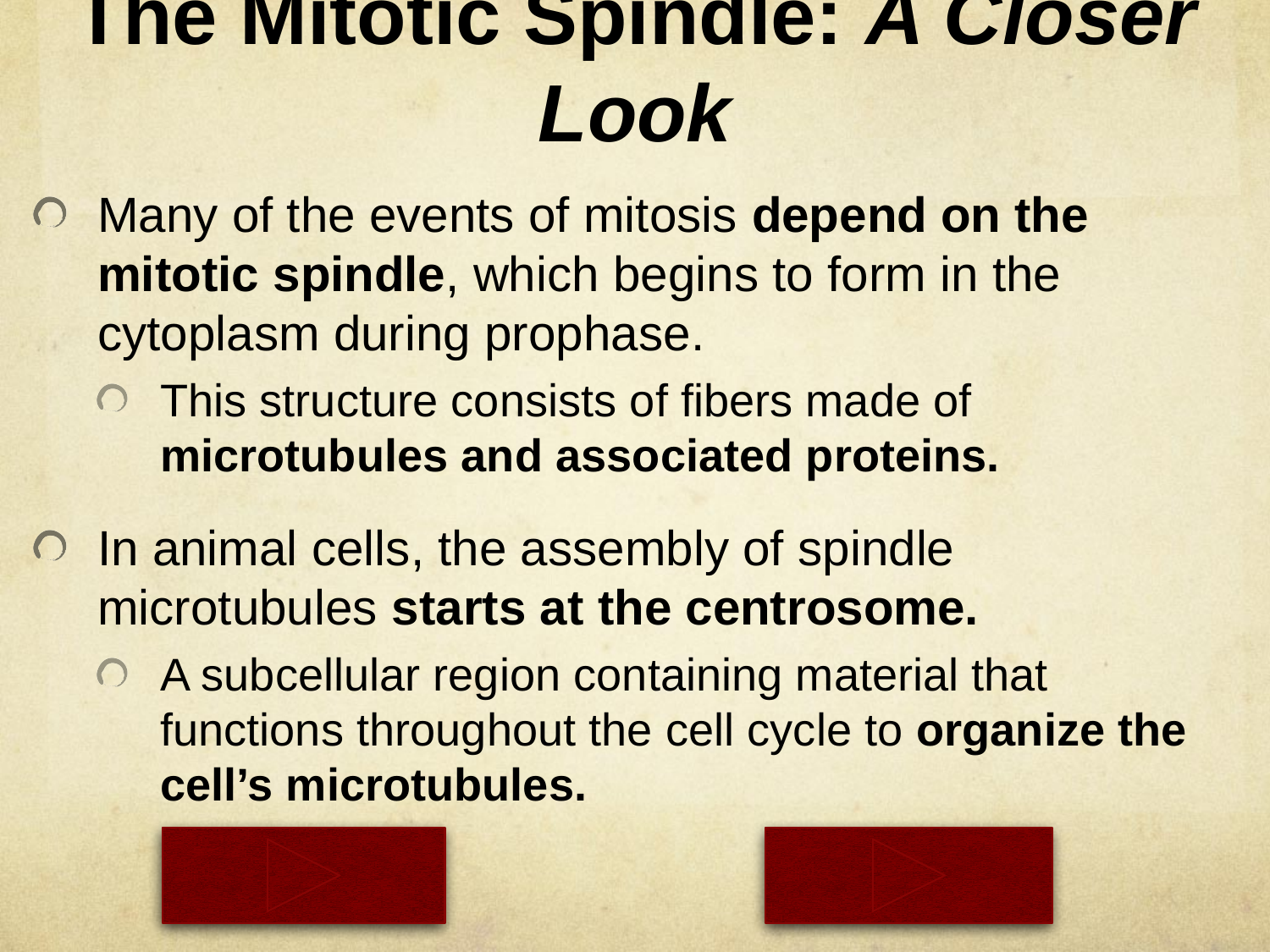

# The Mitotic Spindle: A Closer Look
Many of the events of mitosis depend on the mitotic spindle, which begins to form in the cytoplasm during prophase.
This structure consists of fibers made of microtubules and associated proteins.
In animal cells, the assembly of spindle microtubules starts at the centrosome.
A subcellular region containing material that functions throughout the cell cycle to organize the cell’s microtubules.